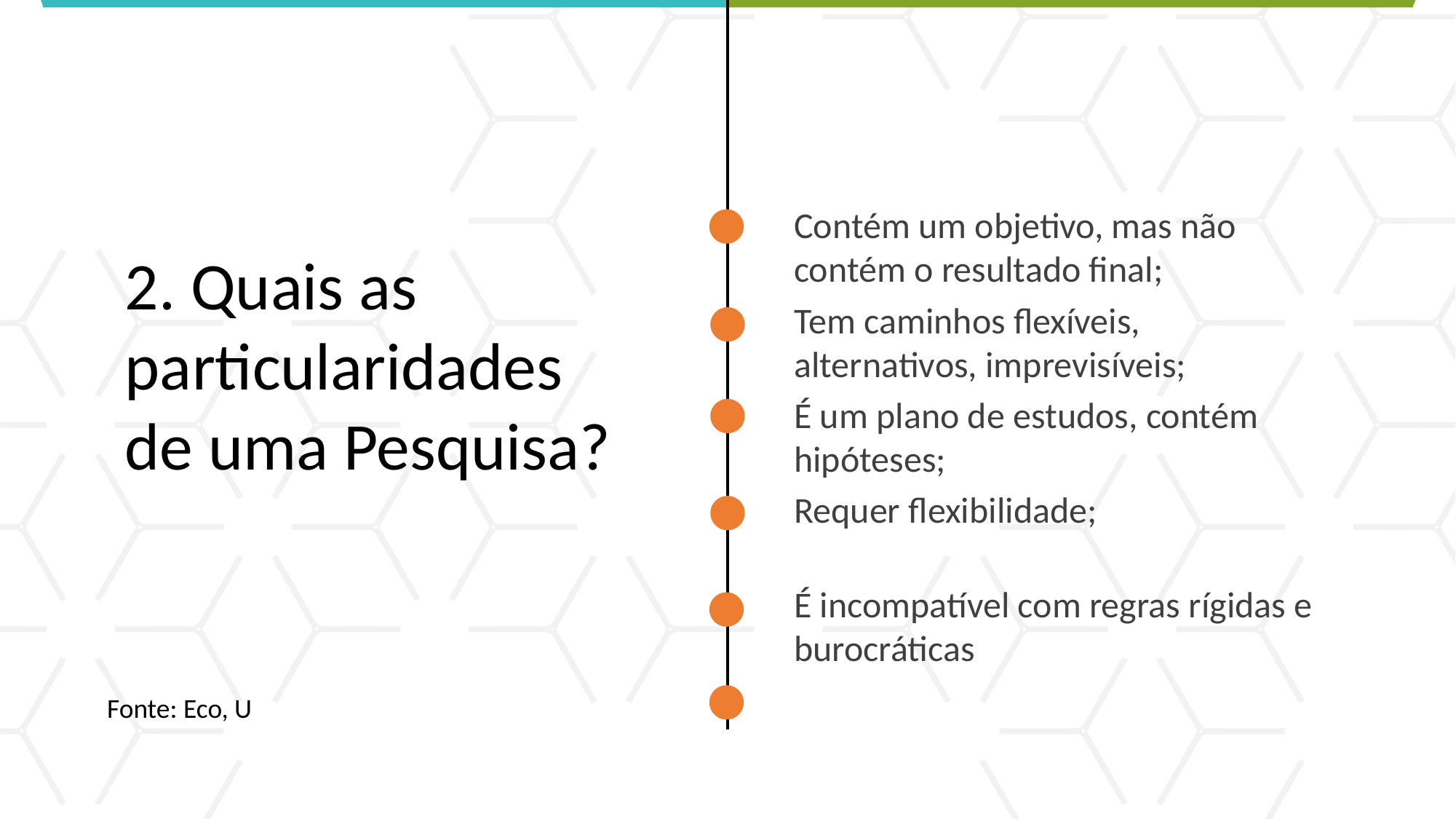

Contém um objetivo, mas não contém o resultado final;

2. Quais as particularidades de uma Pesquisa?
Tem caminhos flexíveis, alternativos, imprevisíveis;

É um plano de estudos, contém hipóteses;

Requer flexibilidade;

É incompatível com regras rígidas e burocráticas

Fonte: Eco, U

Fonte: Eco,H. 2014